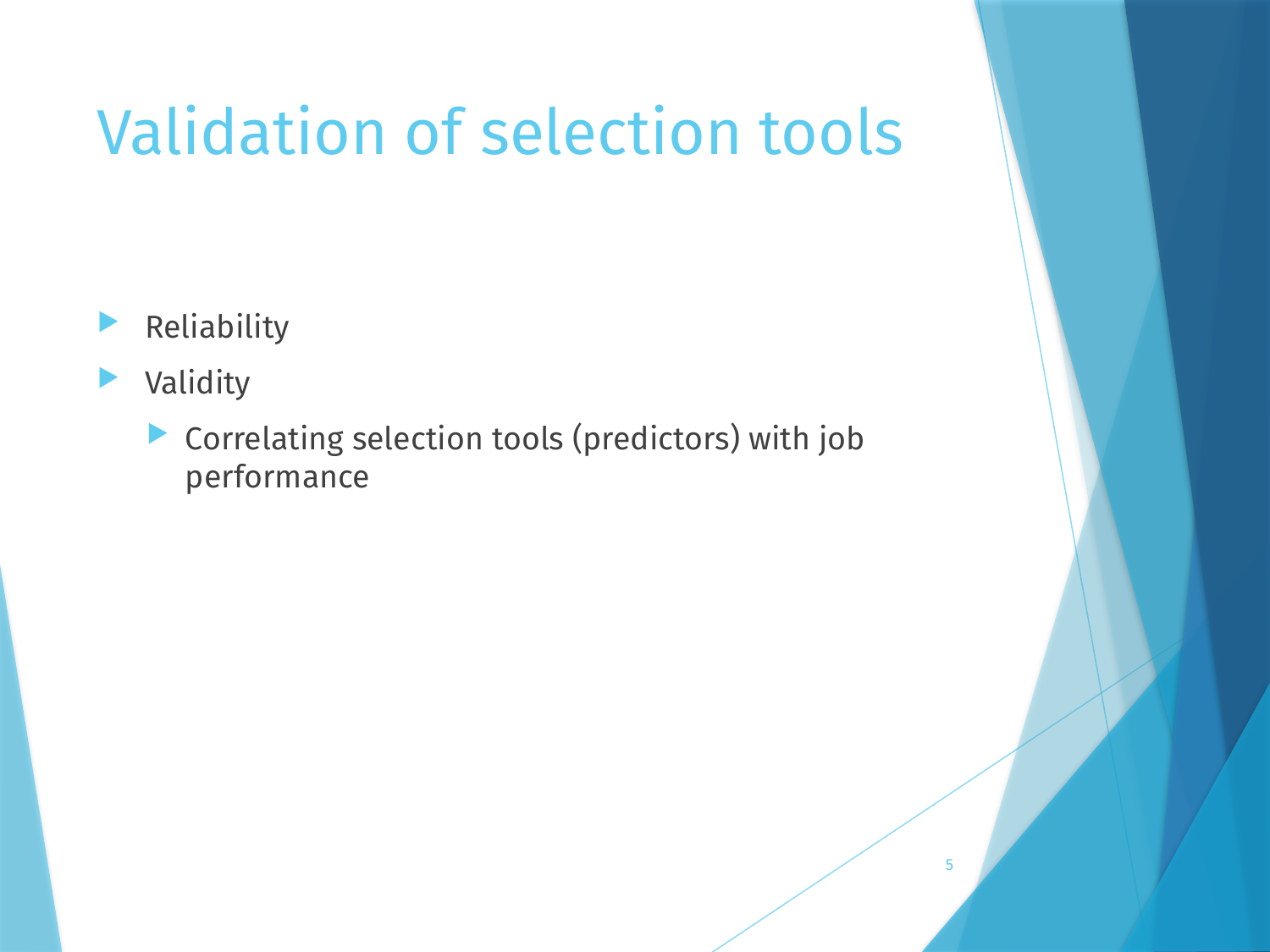

# Validation of selection tools
Reliability
Validity
Correlating selection tools (predictors) with job performance
5